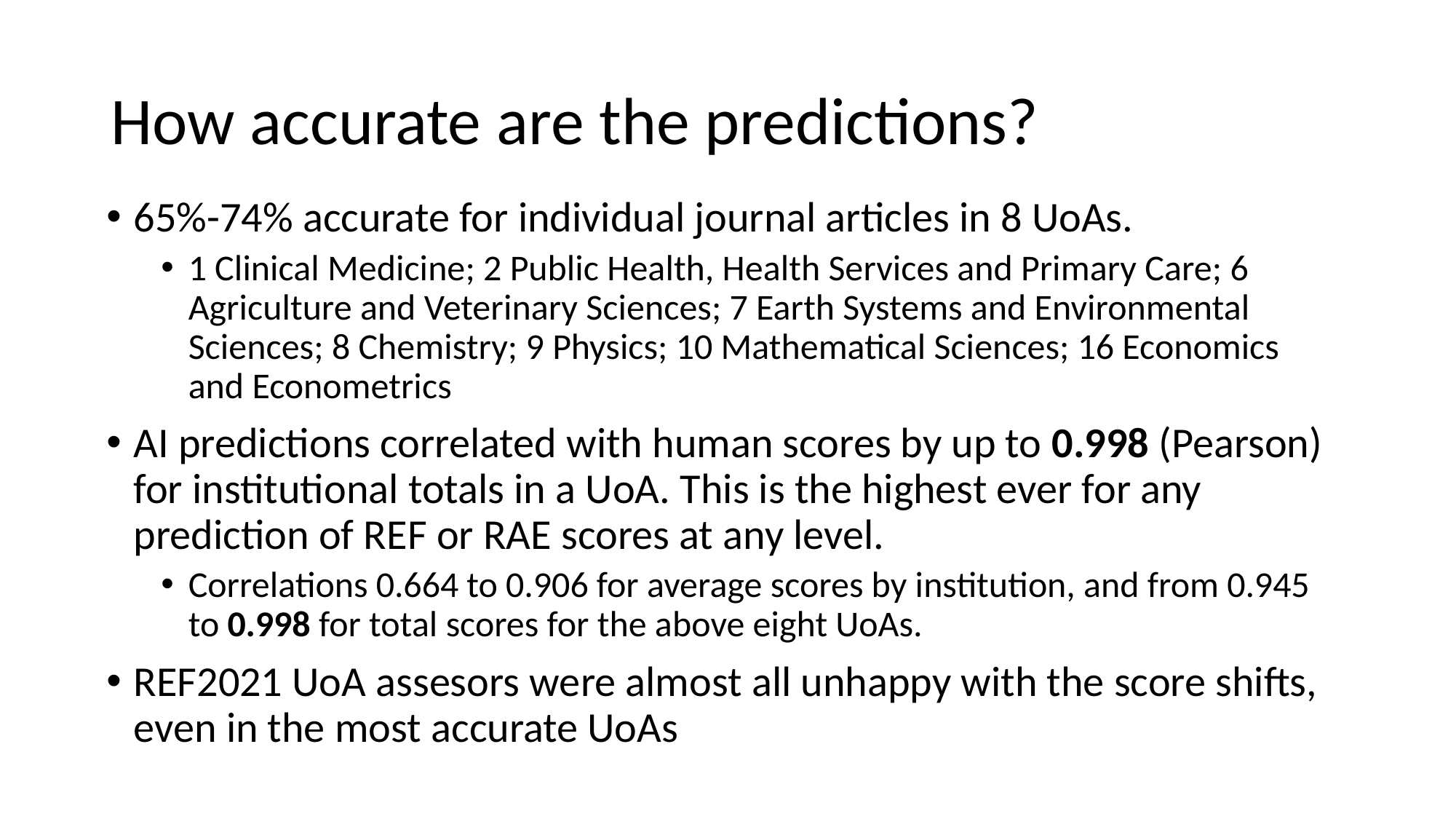

# How accurate are the predictions?
65%-74% accurate for individual journal articles in 8 UoAs.
1 Clinical Medicine; 2 Public Health, Health Services and Primary Care; 6 Agriculture and Veterinary Sciences; 7 Earth Systems and Environmental Sciences; 8 Chemistry; 9 Physics; 10 Mathematical Sciences; 16 Economics and Econometrics
AI predictions correlated with human scores by up to 0.998 (Pearson) for institutional totals in a UoA. This is the highest ever for any prediction of REF or RAE scores at any level.
Correlations 0.664 to 0.906 for average scores by institution, and from 0.945 to 0.998 for total scores for the above eight UoAs.
REF2021 UoA assesors were almost all unhappy with the score shifts, even in the most accurate UoAs